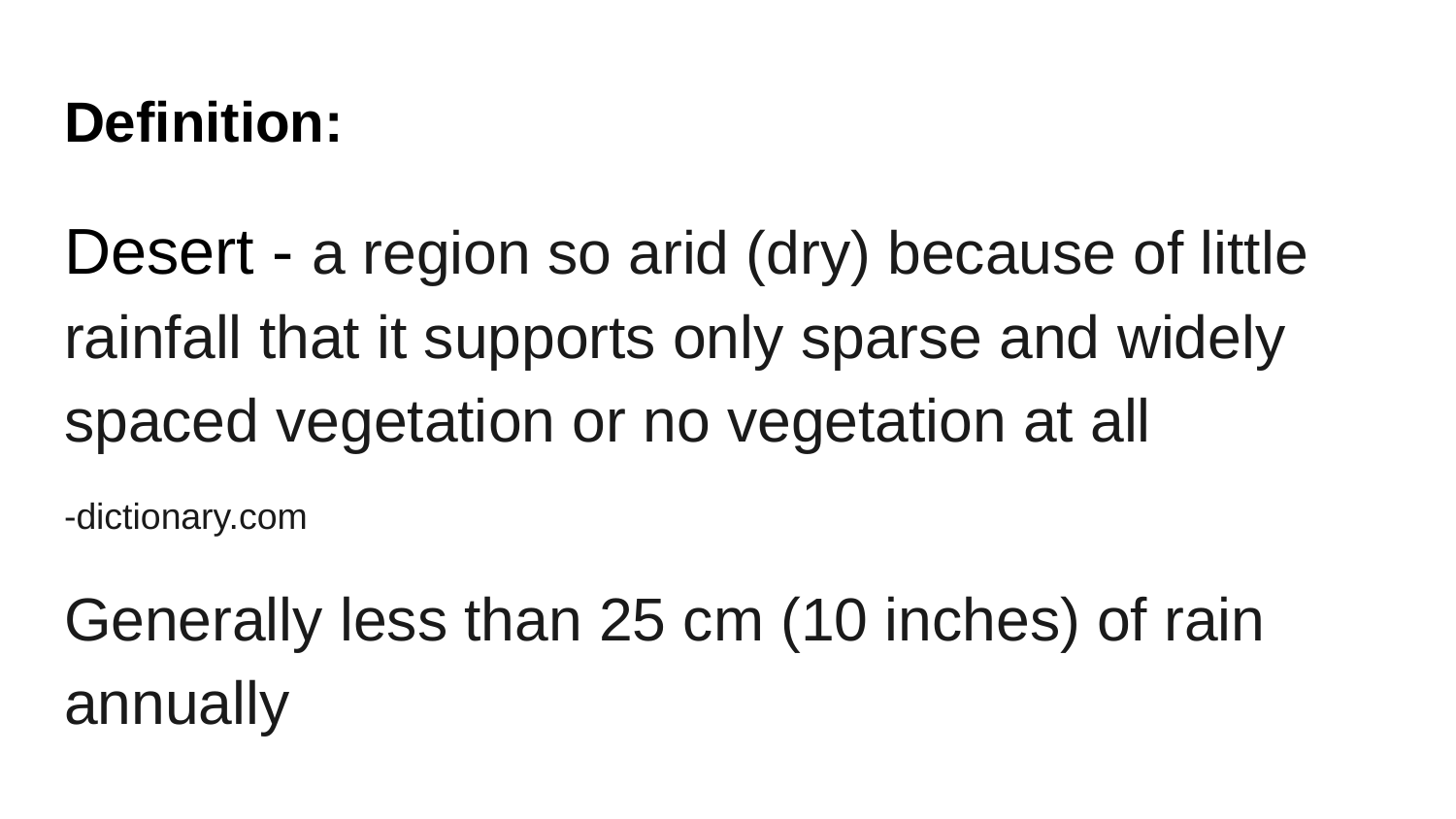

# Definition:
Desert - a region so arid (dry) because of little rainfall that it supports only sparse and widely spaced vegetation or no vegetation at all
-dictionary.com
Generally less than 25 cm (10 inches) of rain annually